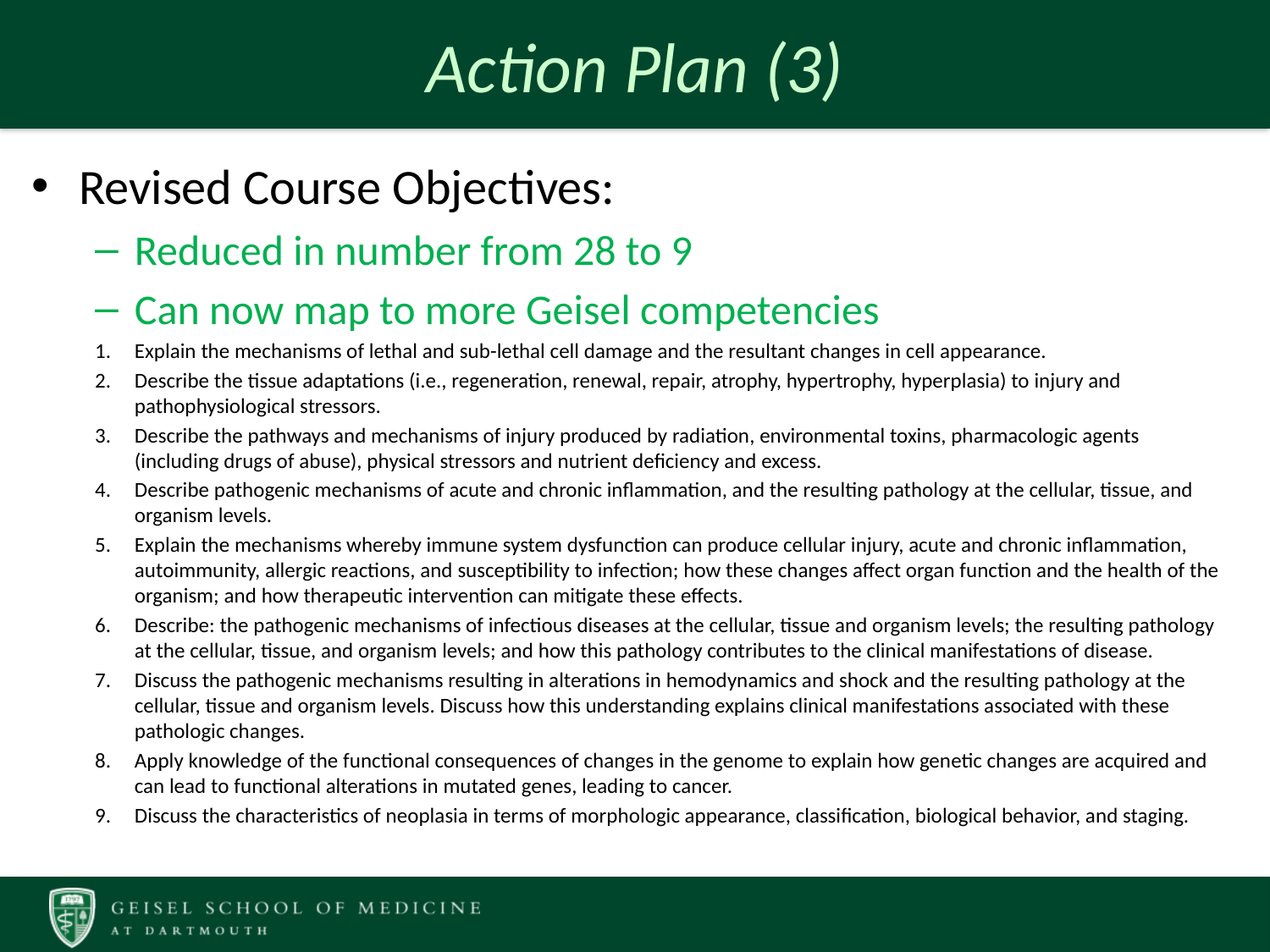

# Action Plan (3)
Revised Course Objectives:
Reduced in number from 28 to 9
Can now map to more Geisel competencies
Explain the mechanisms of lethal and sub-lethal cell damage and the resultant changes in cell appearance.
Describe the tissue adaptations (i.e., regeneration, renewal, repair, atrophy, hypertrophy, hyperplasia) to injury and pathophysiological stressors.
Describe the pathways and mechanisms of injury produced by radiation, environmental toxins, pharmacologic agents (including drugs of abuse), physical stressors and nutrient deficiency and excess.
Describe pathogenic mechanisms of acute and chronic inflammation, and the resulting pathology at the cellular, tissue, and organism levels.
Explain the mechanisms whereby immune system dysfunction can produce cellular injury, acute and chronic inflammation, autoimmunity, allergic reactions, and susceptibility to infection; how these changes affect organ function and the health of the organism; and how therapeutic intervention can mitigate these effects.
Describe: the pathogenic mechanisms of infectious diseases at the cellular, tissue and organism levels; the resulting pathology at the cellular, tissue, and organism levels; and how this pathology contributes to the clinical manifestations of disease.
Discuss the pathogenic mechanisms resulting in alterations in hemodynamics and shock and the resulting pathology at the cellular, tissue and organism levels. Discuss how this understanding explains clinical manifestations associated with these pathologic changes.
Apply knowledge of the functional consequences of changes in the genome to explain how genetic changes are acquired and can lead to functional alterations in mutated genes, leading to cancer.
Discuss the characteristics of neoplasia in terms of morphologic appearance, classification, biological behavior, and staging.